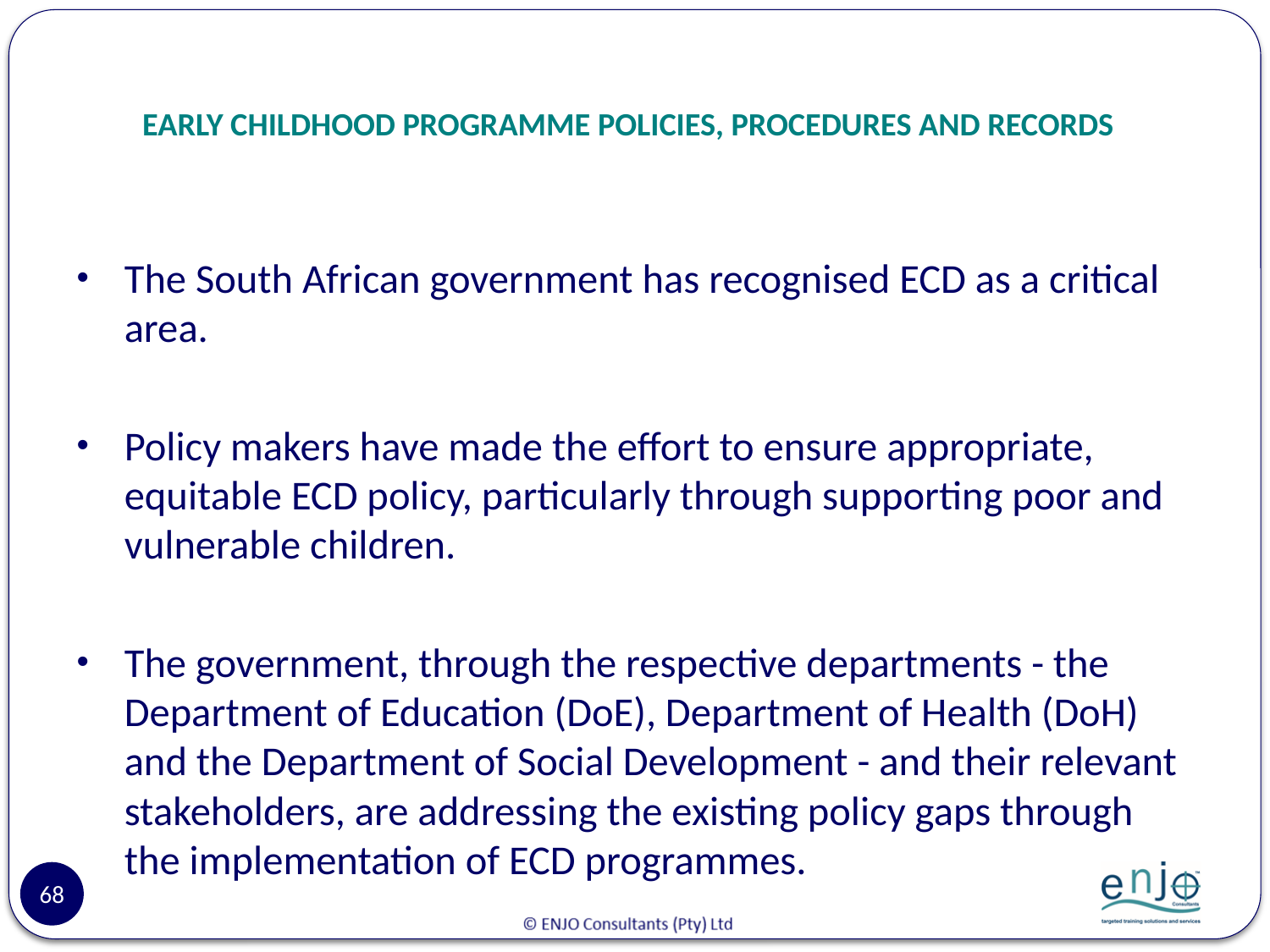

# EARLY CHILDHOOD PROGRAMME POLICIES, PROCEDURES AND RECORDS
The South African government has recognised ECD as a critical area.

Policy makers have made the effort to ensure appropriate, equitable ECD policy, particularly through supporting poor and vulnerable children.

The government, through the respective departments - the Department of Education (DoE), Department of Health (DoH) and the Department of Social Development - and their relevant stakeholders, are addressing the existing policy gaps through the implementation of ECD programmes.
68